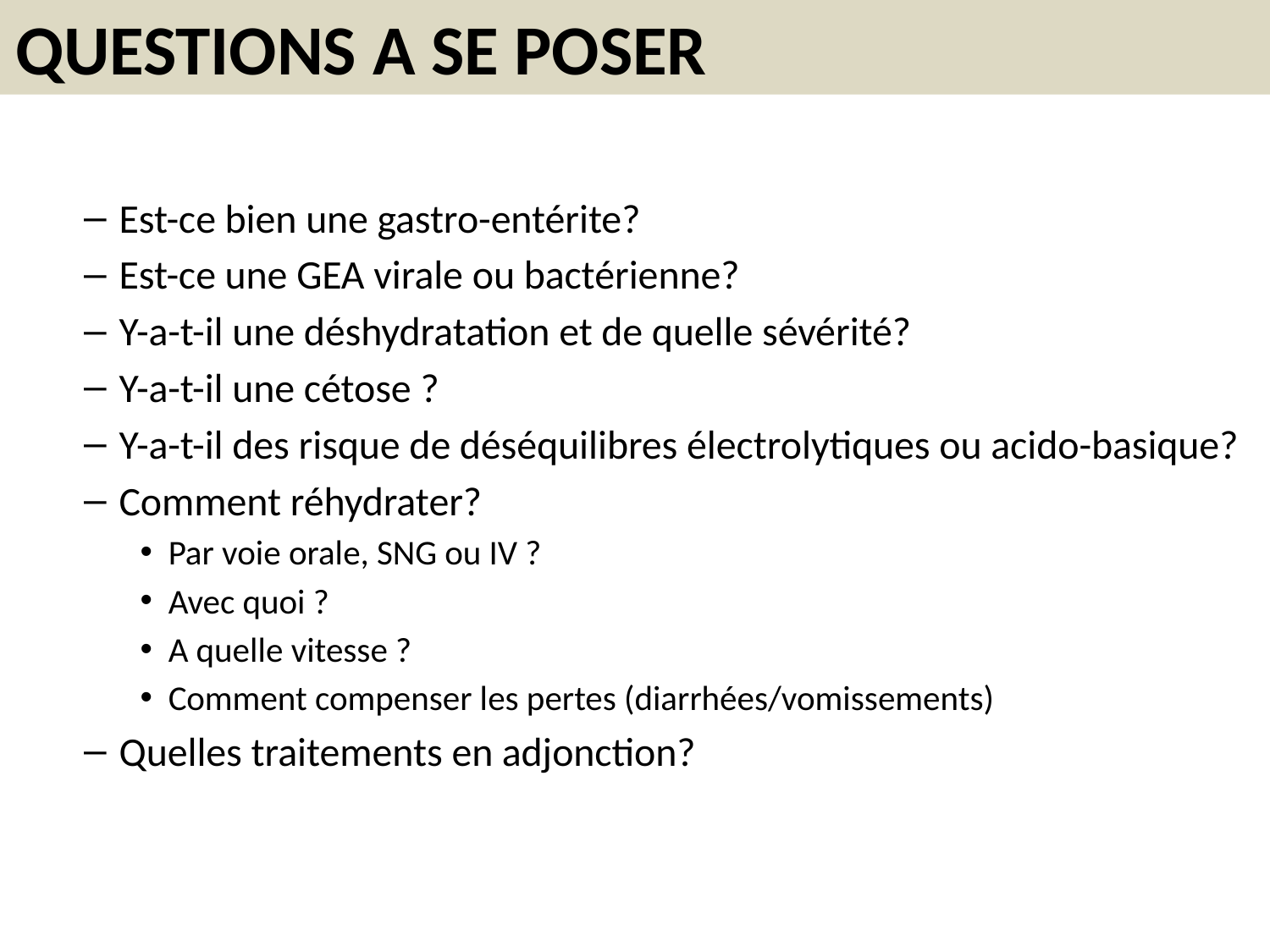

QUESTIONS A SE POSER
Est-ce bien une gastro-entérite?
Est-ce une GEA virale ou bactérienne?
Y-a-t-il une déshydratation et de quelle sévérité?
Y-a-t-il une cétose ?
Y-a-t-il des risque de déséquilibres électrolytiques ou acido-basique?
Comment réhydrater?
Par voie orale, SNG ou IV ?
Avec quoi ?
A quelle vitesse ?
Comment compenser les pertes (diarrhées/vomissements)
Quelles traitements en adjonction?